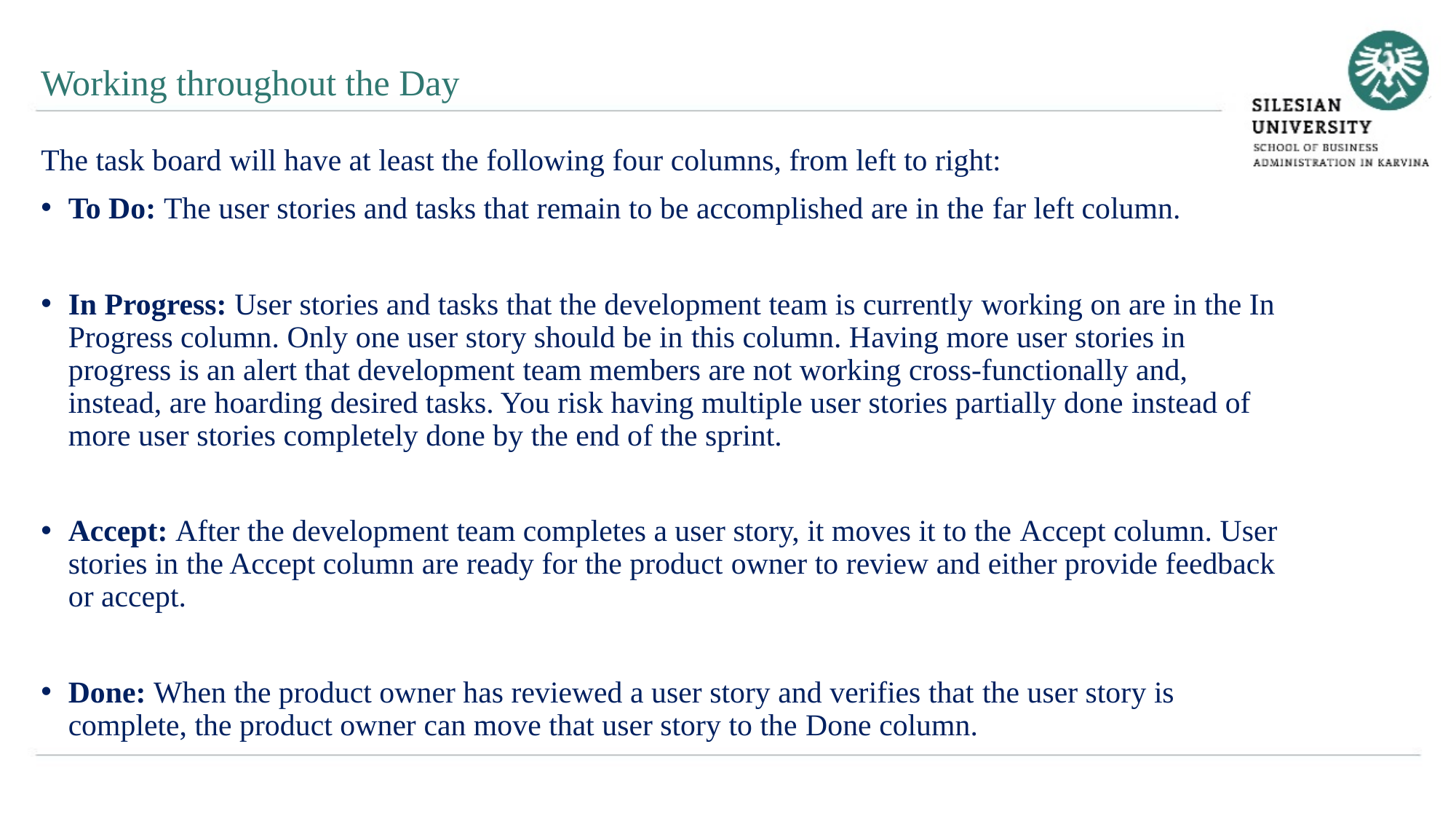

Working throughout the Day
The task board will have at least the following four columns, from left to right:
To Do: The user stories and tasks that remain to be accomplished are in the far left column.

In Progress: User stories and tasks that the development team is currently working on are in the In Progress column. Only one user story should be in this column. Having more user stories in progress is an alert that development team members are not working cross-functionally and, instead, are hoarding desired tasks. You risk having multiple user stories partially done instead of more user stories completely done by the end of the sprint.

Accept: After the development team completes a user story, it moves it to the Accept column. User stories in the Accept column are ready for the product owner to review and either provide feedback or accept.

Done: When the product owner has reviewed a user story and verifies that the user story is complete, the product owner can move that user story to the Done column.